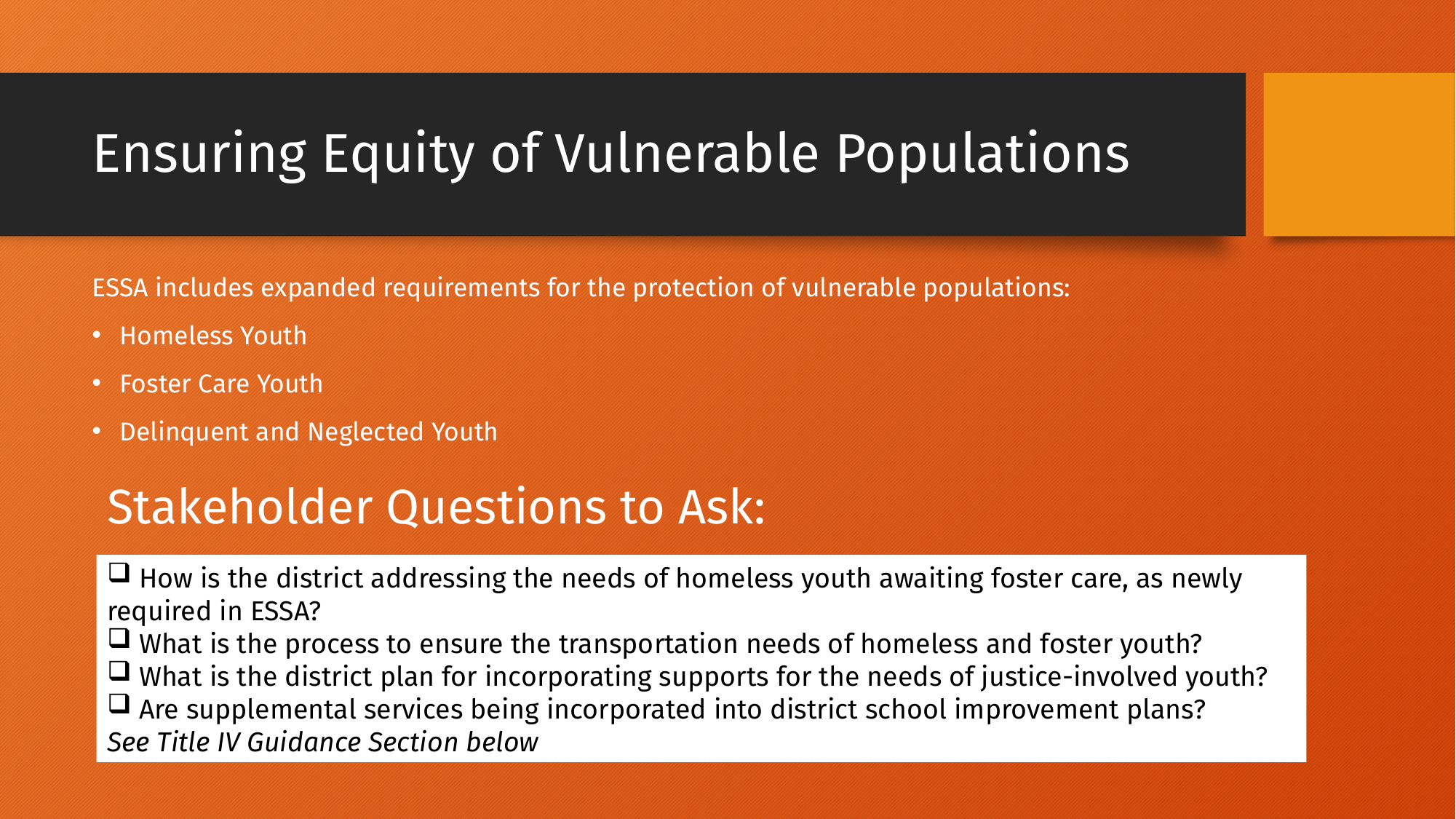

# Ensuring Equity of Vulnerable Populations
ESSA includes expanded requirements for the protection of vulnerable populations:
Homeless Youth
Foster Care Youth
Delinquent and Neglected Youth

Stakeholder Questions to Ask:
 How is the district addressing the needs of homeless youth awaiting foster care, as newly required in ESSA?
 What is the process to ensure the transportation needs of homeless and foster youth?
 What is the district plan for incorporating supports for the needs of justice-involved youth?
 Are supplemental services being incorporated into district school improvement plans?
See Title IV Guidance Section below